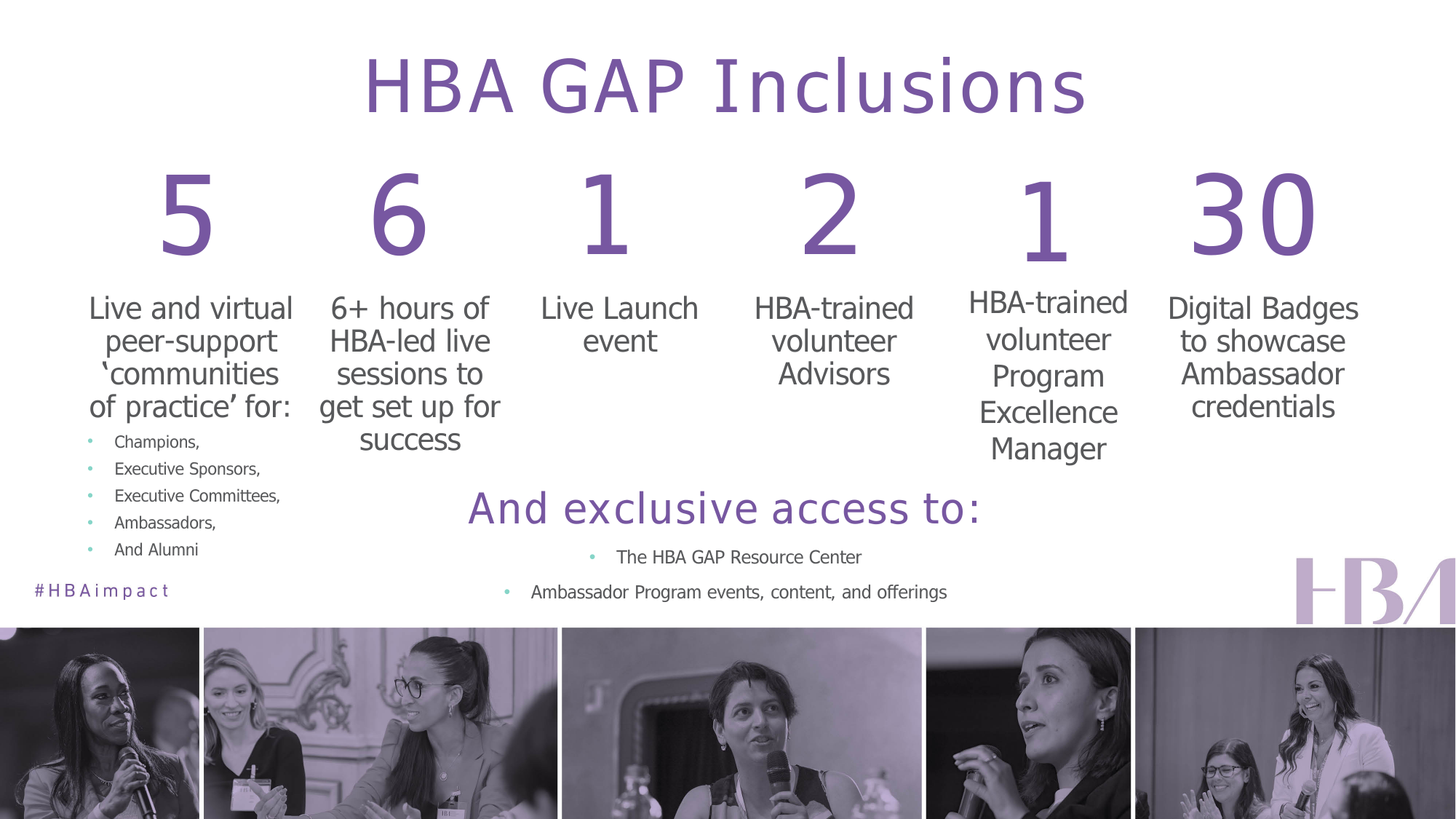

HBA GAP Inclusions
1
HBA-trained volunteer Program Excellence Manager
5
Live and virtual peer-support ‘communities of practice’ for:
Champions,
Executive Sponsors,
Executive Committees,
Ambassadors,
And Alumni
6
6+ hours of HBA-led live sessions to get set up for success

1
Live Launch event

2
HBA-trained volunteer Advisors

30
Digital Badges to showcase Ambassador credentials
And exclusive access to:
The HBA GAP Resource Center
Ambassador Program events, content, and offerings